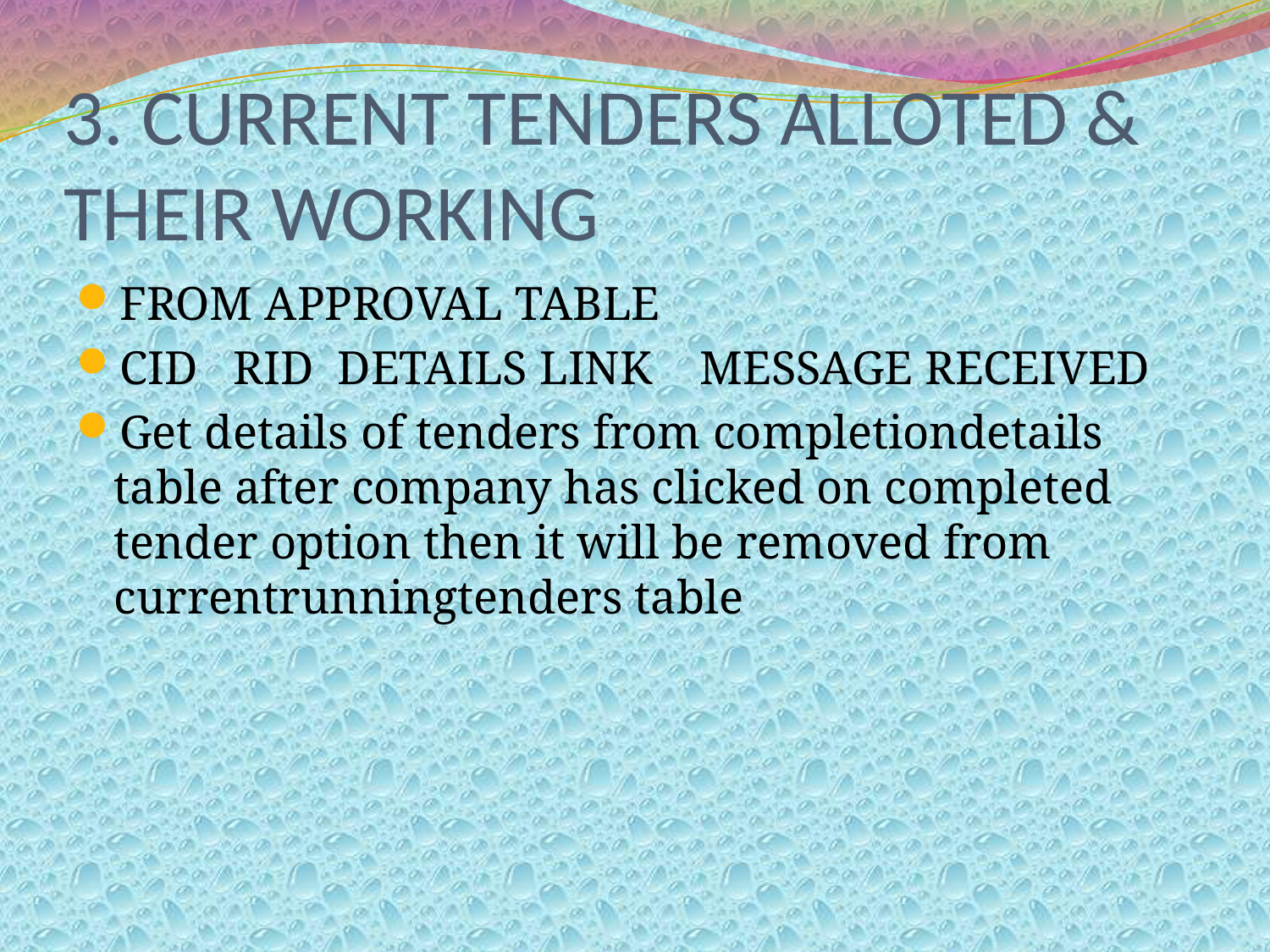

# 3. CURRENT TENDERS ALLOTED & THEIR WORKING
FROM APPROVAL TABLE
CID   RID  DETAILS LINK    MESSAGE RECEIVED
Get details of tenders from completiondetails table after company has clicked on completed tender option then it will be removed from currentrunningtenders table